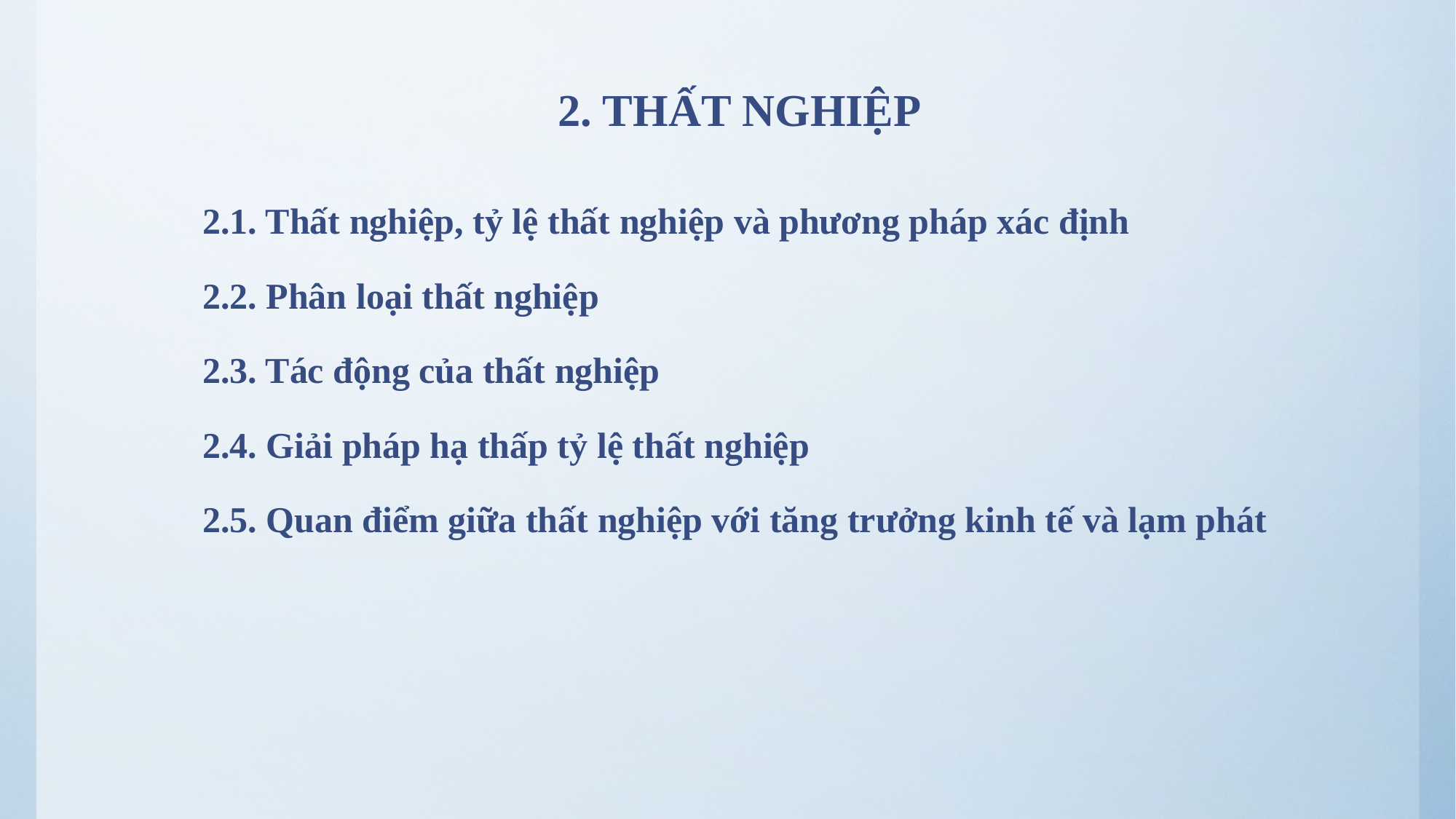

# 2. THẤT NGHIỆP
	2.1. Thất nghiệp, tỷ lệ thất nghiệp và phương pháp xác định
	2.2. Phân loại thất nghiệp
 	2.3. Tác động của thất nghiệp
	2.4. Giải pháp hạ thấp tỷ lệ thất nghiệp
 	2.5. Quan điểm giữa thất nghiệp với tăng trưởng kinh tế và lạm phát